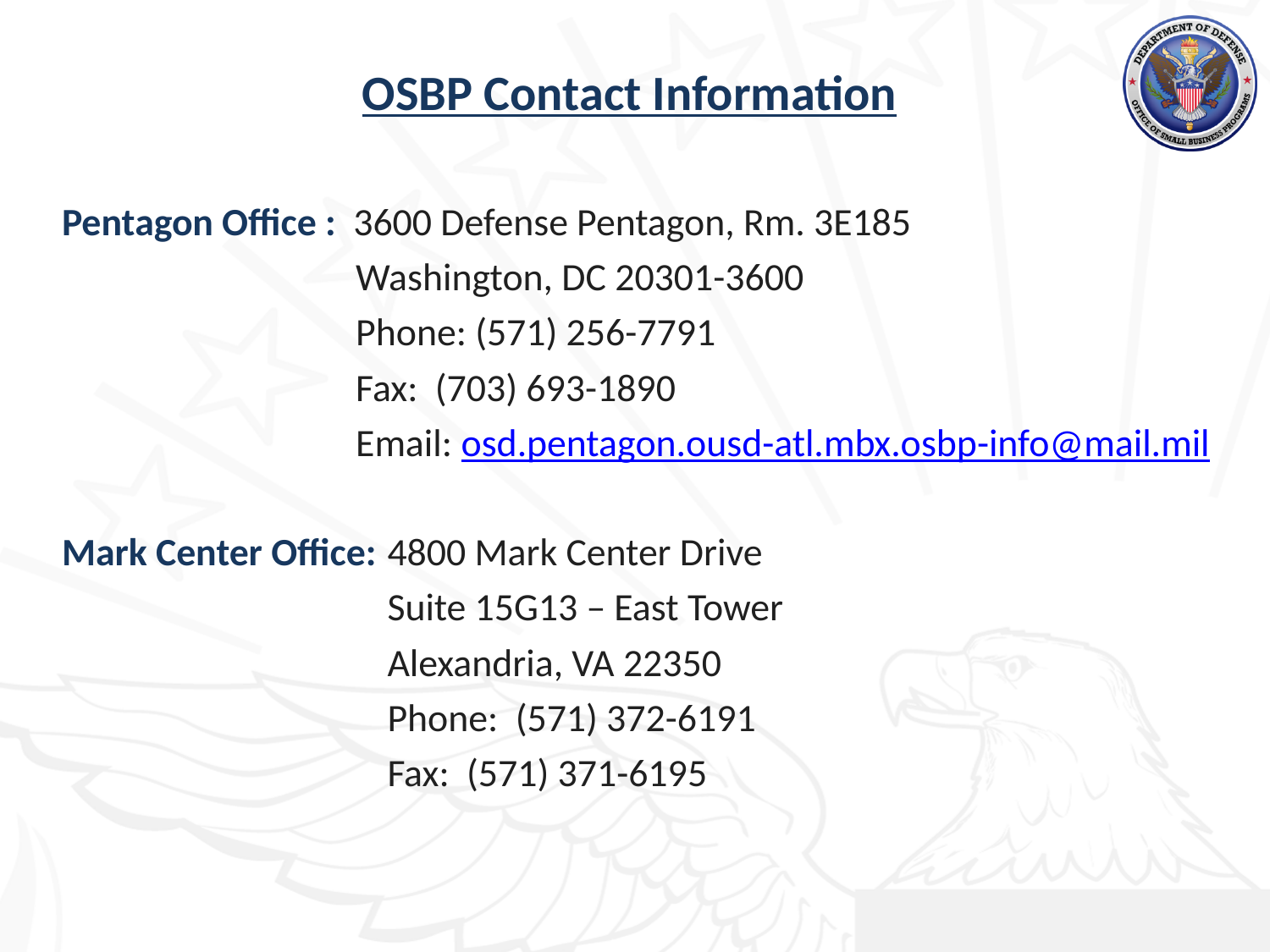

# OSBP Contact Information
Pentagon Office :  3600 Defense Pentagon, Rm. 3E185
		           Washington, DC 20301-3600
		           Phone: (571) 256-7791
		           Fax:  (703) 693-1890
		           Email: osd.pentagon.ousd-atl.mbx.osbp-info@mail.mil

Mark Center Office:	4800 Mark Center Drive
			Suite 15G13 – East Tower
			Alexandria, VA 22350
			Phone:  (571) 372-6191
			Fax:  (571) 371-6195
13